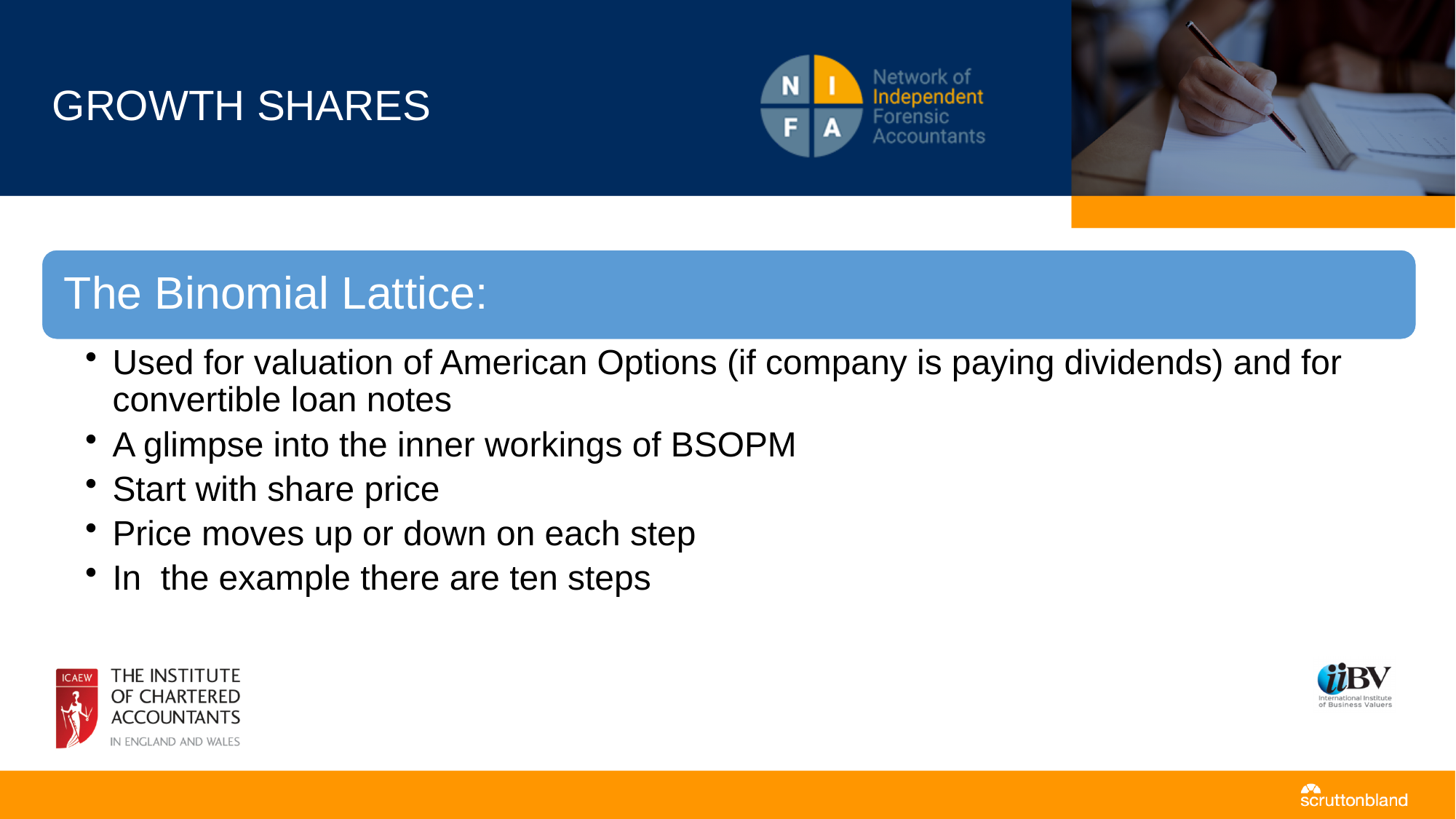

# Growth shares
The Binomial Lattice:
Used for valuation of American Options (if company is paying dividends) and for convertible loan notes
A glimpse into the inner workings of BSOPM
Start with share price
Price moves up or down on each step
In  the example there are ten steps